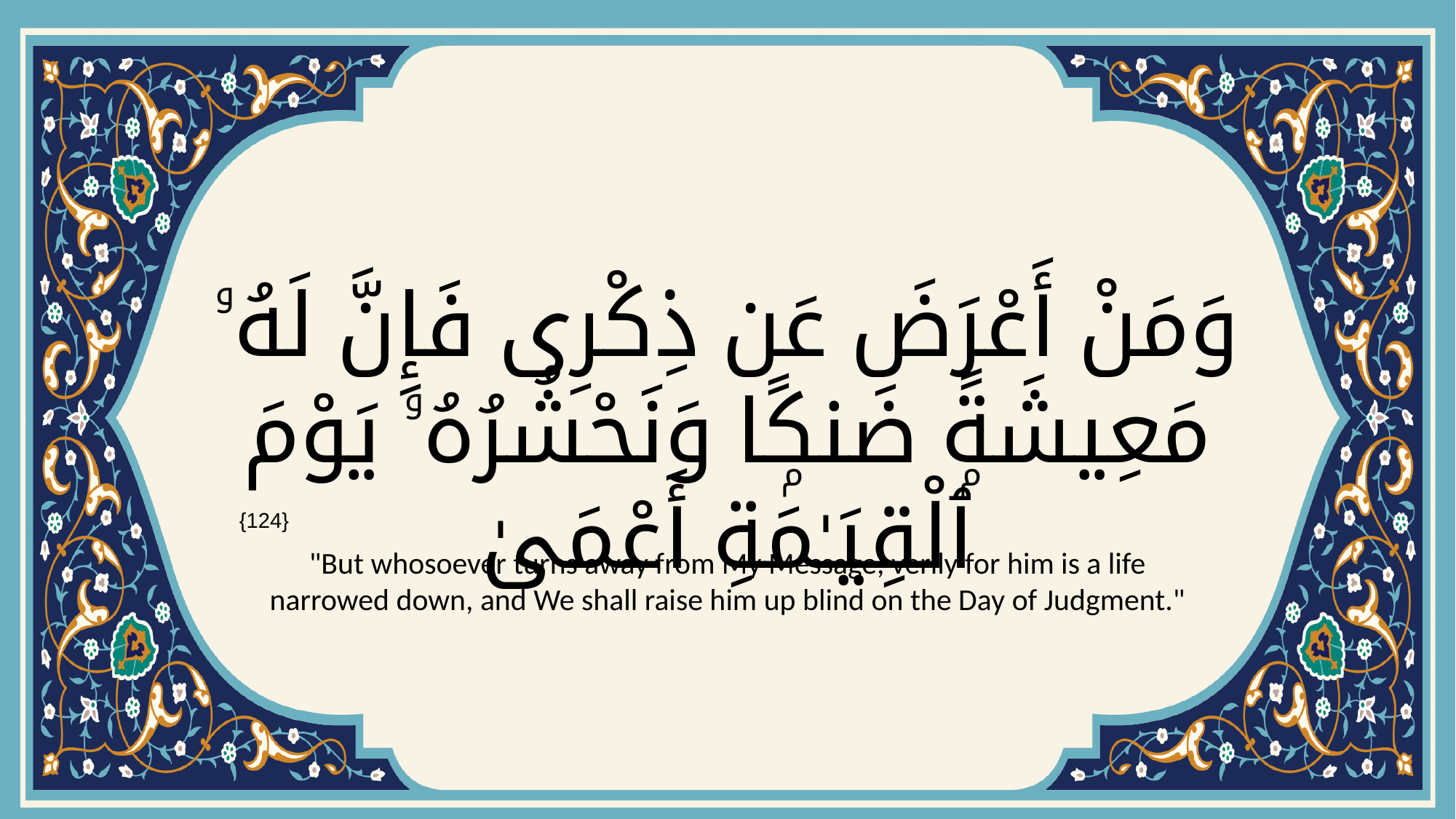

# وَمَنْ أَعْرَضَ عَن ذِكْرِى فَإِنَّ لَهُۥ مَعِيشَةًۭ ضَنكًۭا وَنَحْشُرُهُۥ يَوْمَ ٱلْقِيَـٰمَةِ أَعْمَىٰ
{124}
"But whosoever turns away from My Message, verily for him is a life narrowed down, and We shall raise him up blind on the Day of Judgment."